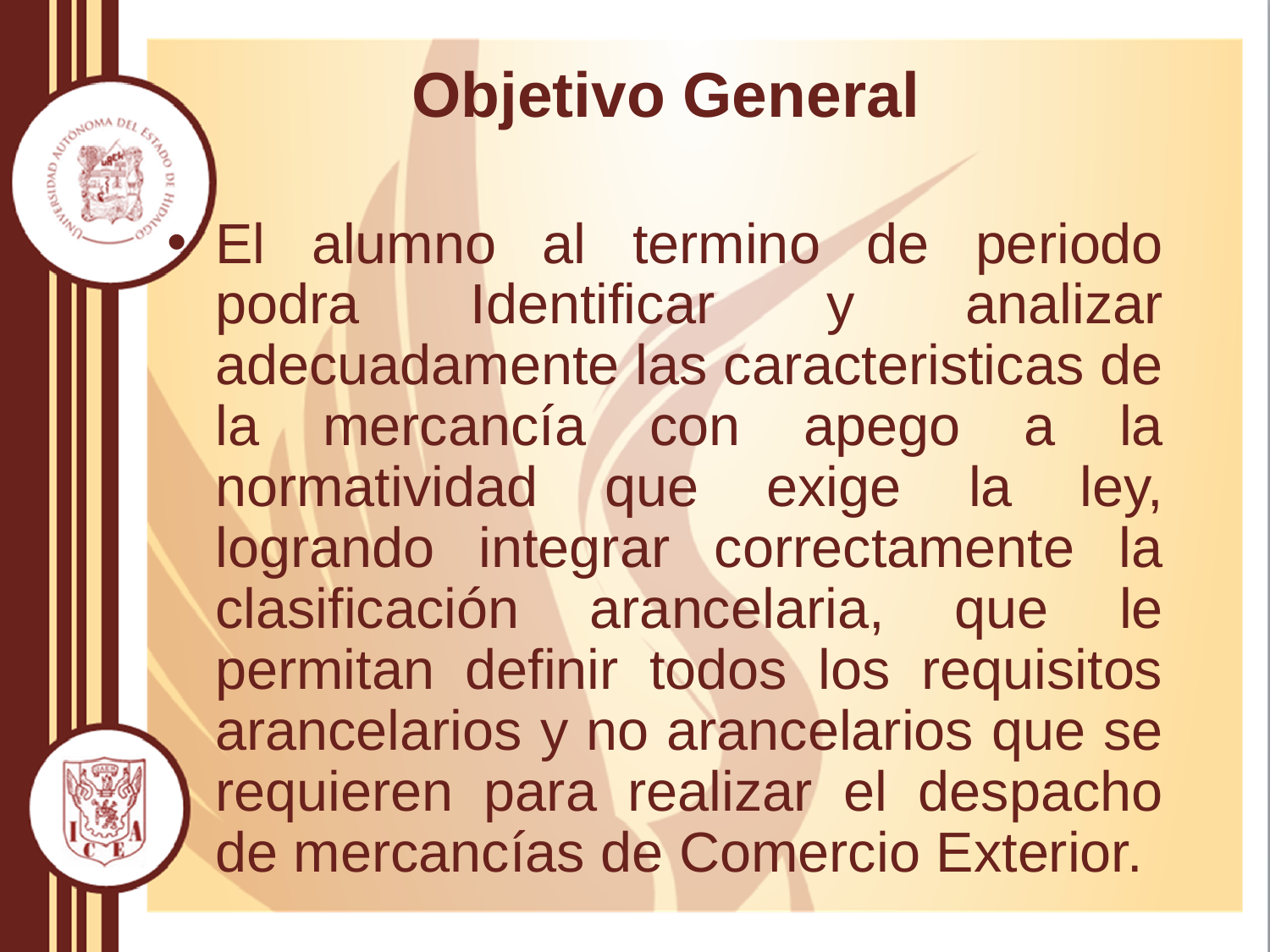

Objetivo General

El alumno al termino de periodo podra Identificar y analizar adecuadamente las caracteristicas de la mercancía con apego a la normatividad que exige la ley, logrando integrar correctamente la clasificación arancelaria, que le permitan definir todos los requisitos arancelarios y no arancelarios que se requieren para realizar el despacho de mercancías de Comercio Exterior.